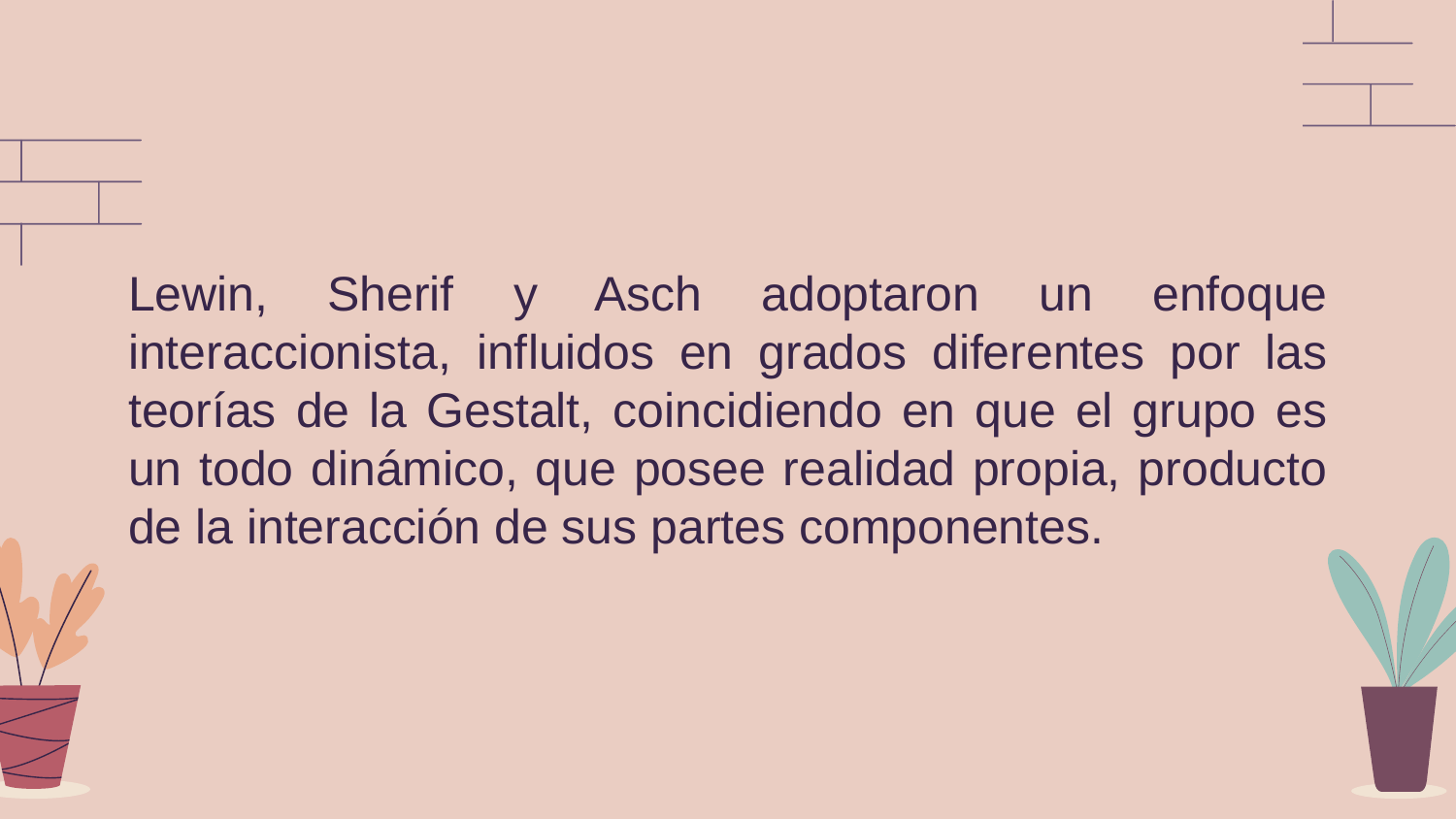

# Lewin, Sherif y Asch adoptaron un enfoque interaccionista, influidos en grados diferentes por las teorías de la Gestalt, coincidiendo en que el grupo es un todo dinámico, que posee realidad propia, producto de la interacción de sus partes componentes.